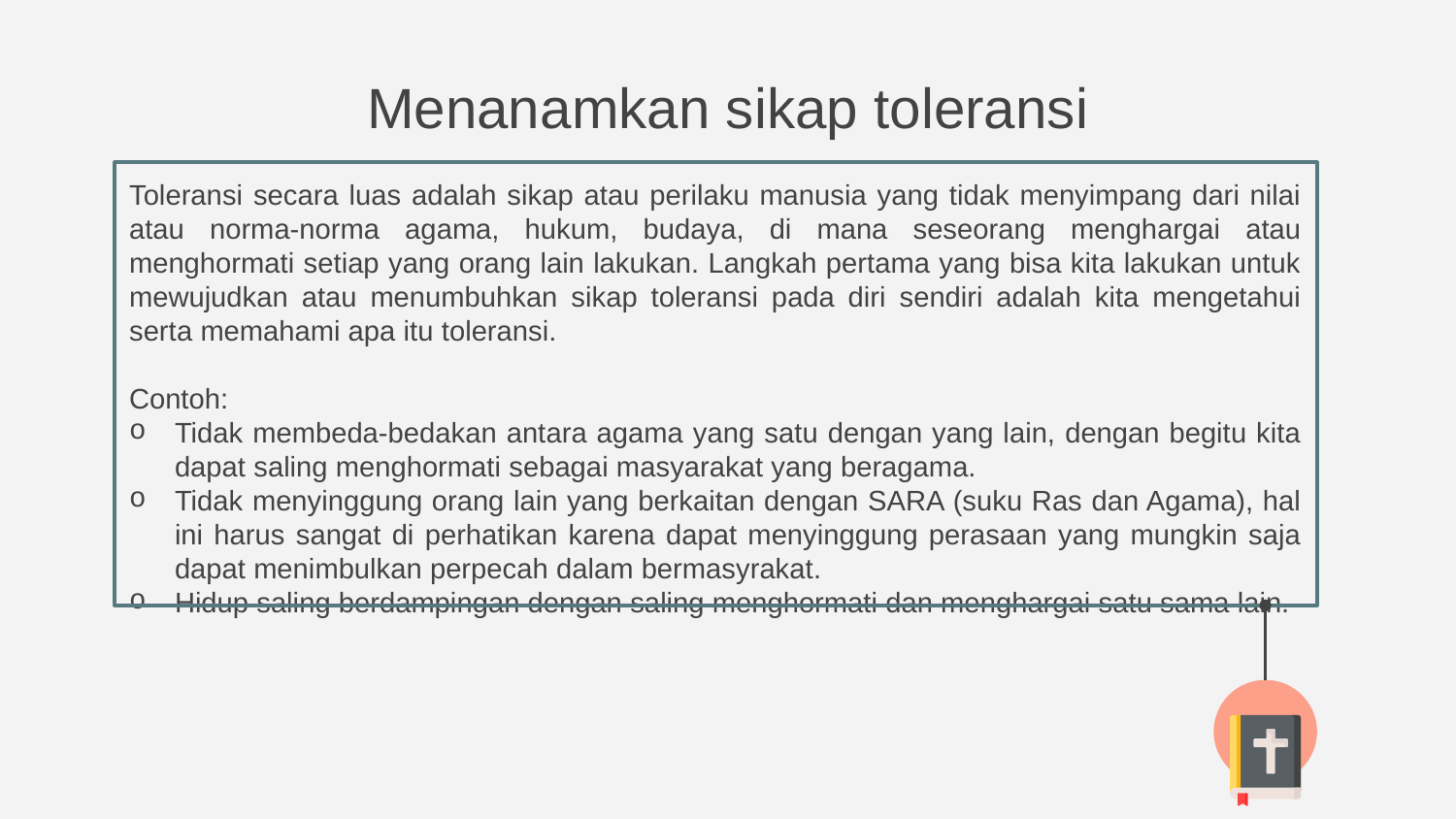

# Menanamkan sikap toleransi
Toleransi secara luas adalah sikap atau perilaku manusia yang tidak menyimpang dari nilai atau norma-norma agama, hukum, budaya, di mana seseorang menghargai atau menghormati setiap yang orang lain lakukan. Langkah pertama yang bisa kita lakukan untuk mewujudkan atau menumbuhkan sikap toleransi pada diri sendiri adalah kita mengetahui serta memahami apa itu toleransi.

Contoh:
Tidak membeda-bedakan antara agama yang satu dengan yang lain, dengan begitu kita dapat saling menghormati sebagai masyarakat yang beragama.
Tidak menyinggung orang lain yang berkaitan dengan SARA (suku Ras dan Agama), hal ini harus sangat di perhatikan karena dapat menyinggung perasaan yang mungkin saja dapat menimbulkan perpecah dalam bermasyrakat.
Hidup saling berdampingan dengan saling menghormati dan menghargai satu sama lain.